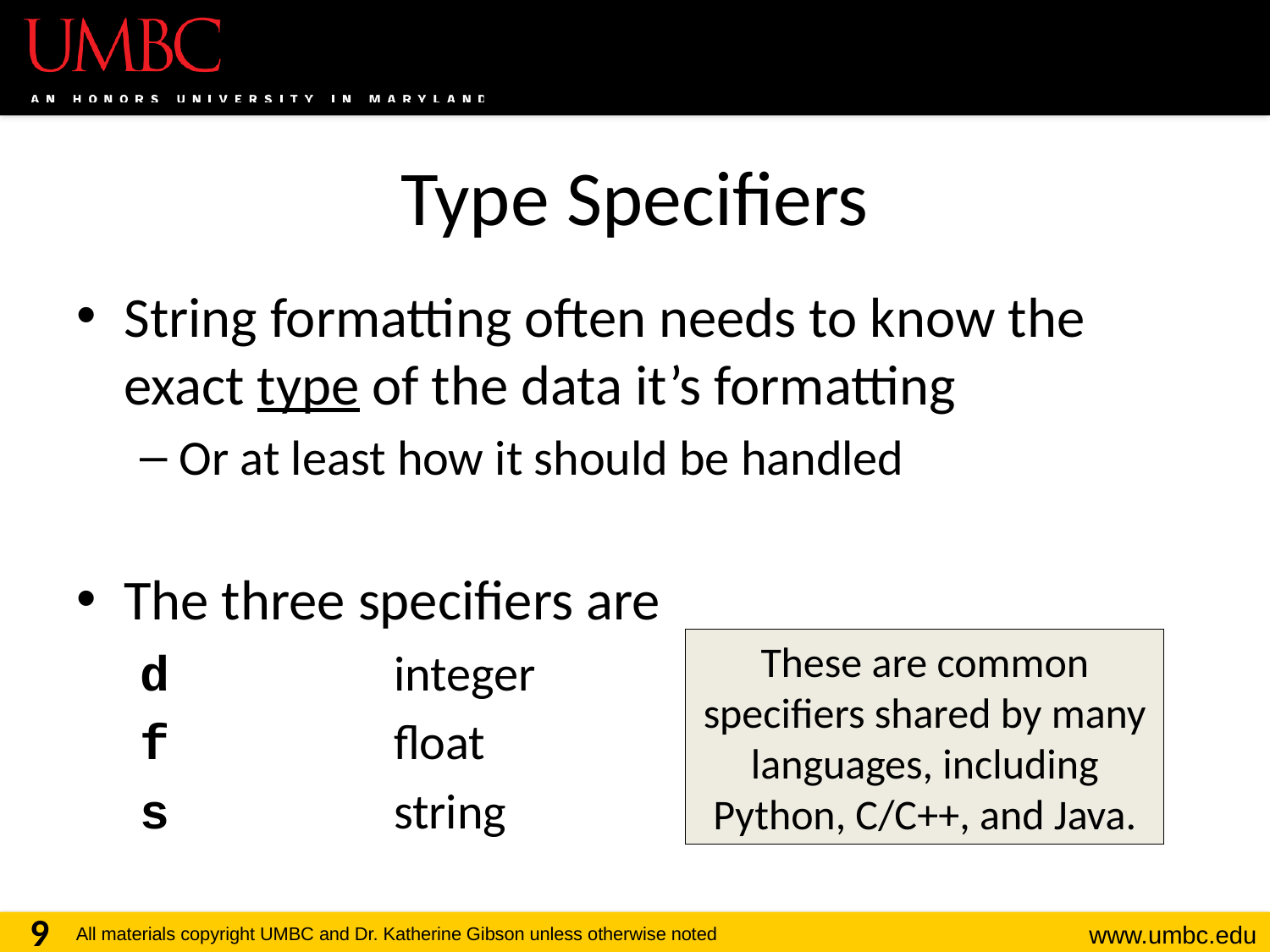

# Type Specifiers
String formatting often needs to know the
exact type of the data it’s formatting
Or at least how it should be handled

The three specifiers are
d		integer
f		float
s		string

These are common specifiers shared by many languages, including Python, C/C++, and Java.
9